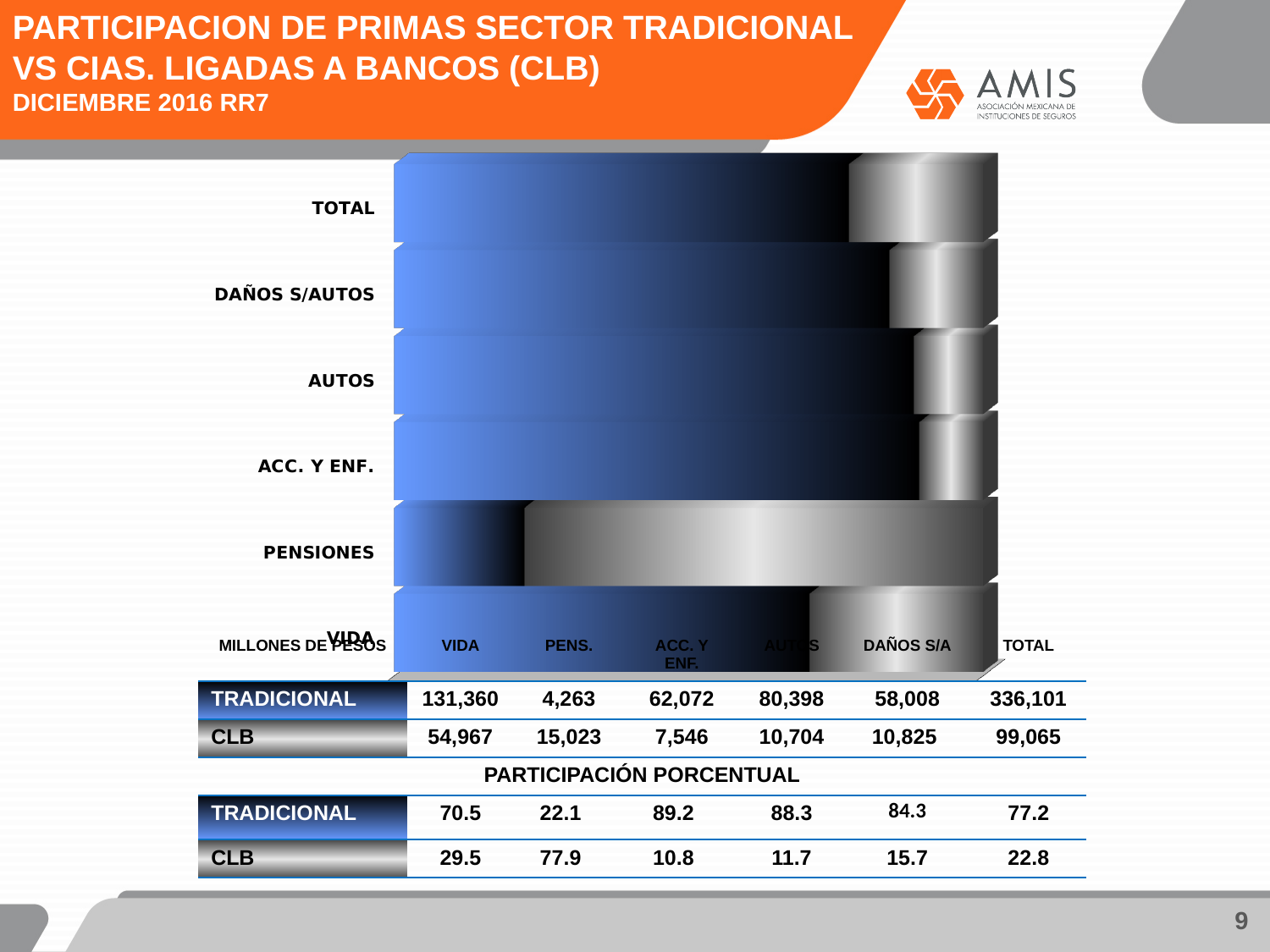

PARTICIPACION DE PRIMAS SECTOR TRADICIONAL VS CIAS. LIGADAS A BANCOS (CLB)
DICIEMBRE 2016 RR7

[unsupported chart]

| MILLONES DE PESOS | VIDA | PENS. |  | ACC. Y ENF. | AUTOS | DAÑOS S/A | TOTAL |
| --- | --- | --- | --- | --- | --- | --- | --- |
| TRADICIONAL | 131,360 | 4,263 |  | 62,072 | 80,398 | 58,008 | 336,101 |
| CLB | 54,967 | 15,023 |  | 7,546 | 10,704 | 10,825 | 99,065 |
| PARTICIPACIÓN PORCENTUAL |  |  |  |  |  |  |  |
| TRADICIONAL | 70.5 | 22.1 | 89.2 |  | 88.3 | 84.3 | 77.2 |
| CLB | 29.5 | 77.9 | 10.8 |  | 11.7 | 15.7 | 22.8 |
9